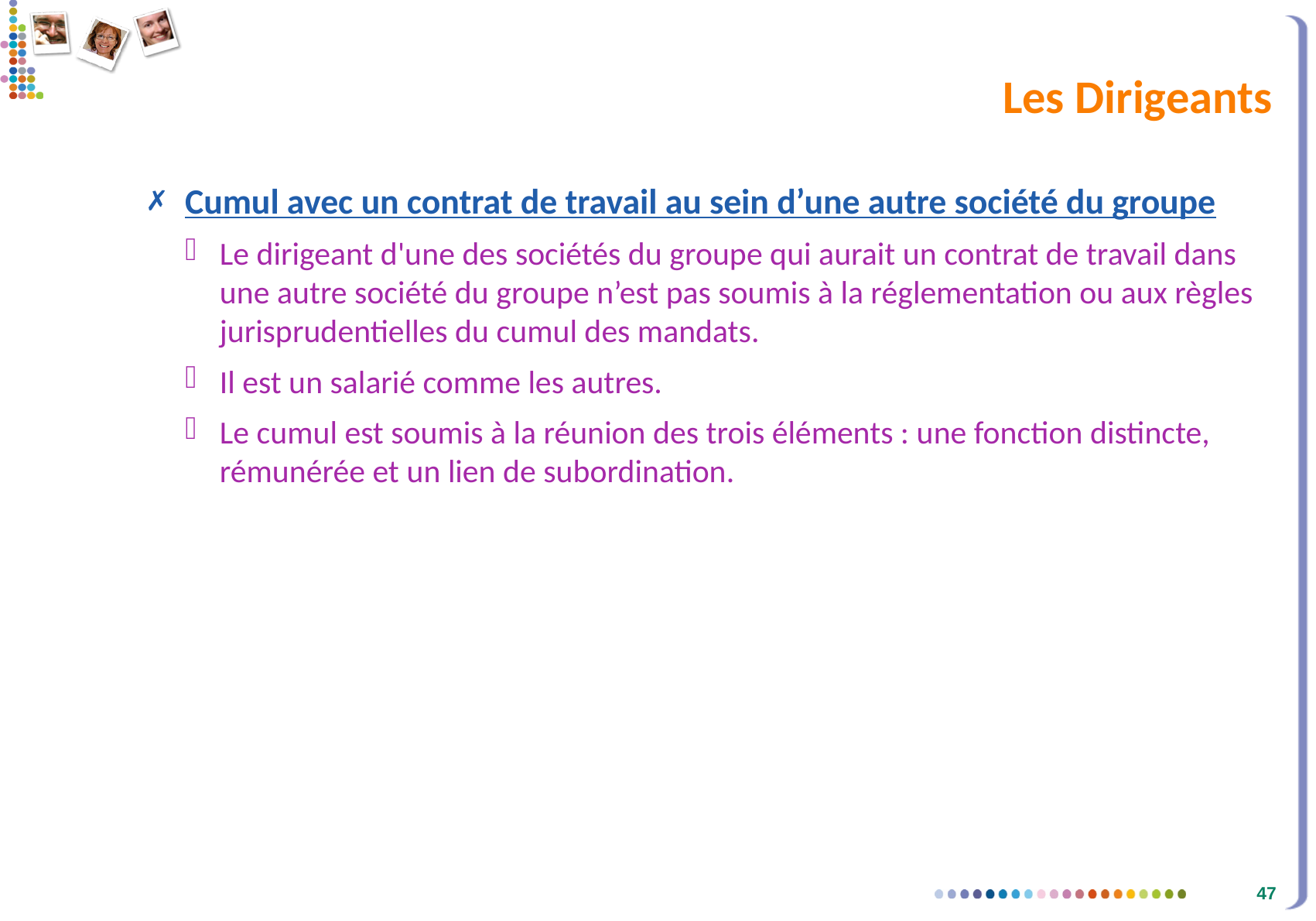

# Les Dirigeants
Cumul avec un contrat de travail au sein d’une autre société du groupe
Le dirigeant d'une des sociétés du groupe qui aurait un contrat de travail dans une autre société du groupe n’est pas soumis à la réglementation ou aux règles jurisprudentielles du cumul des mandats.
Il est un salarié comme les autres.
Le cumul est soumis à la réunion des trois éléments : une fonction distincte, rémunérée et un lien de subordination.